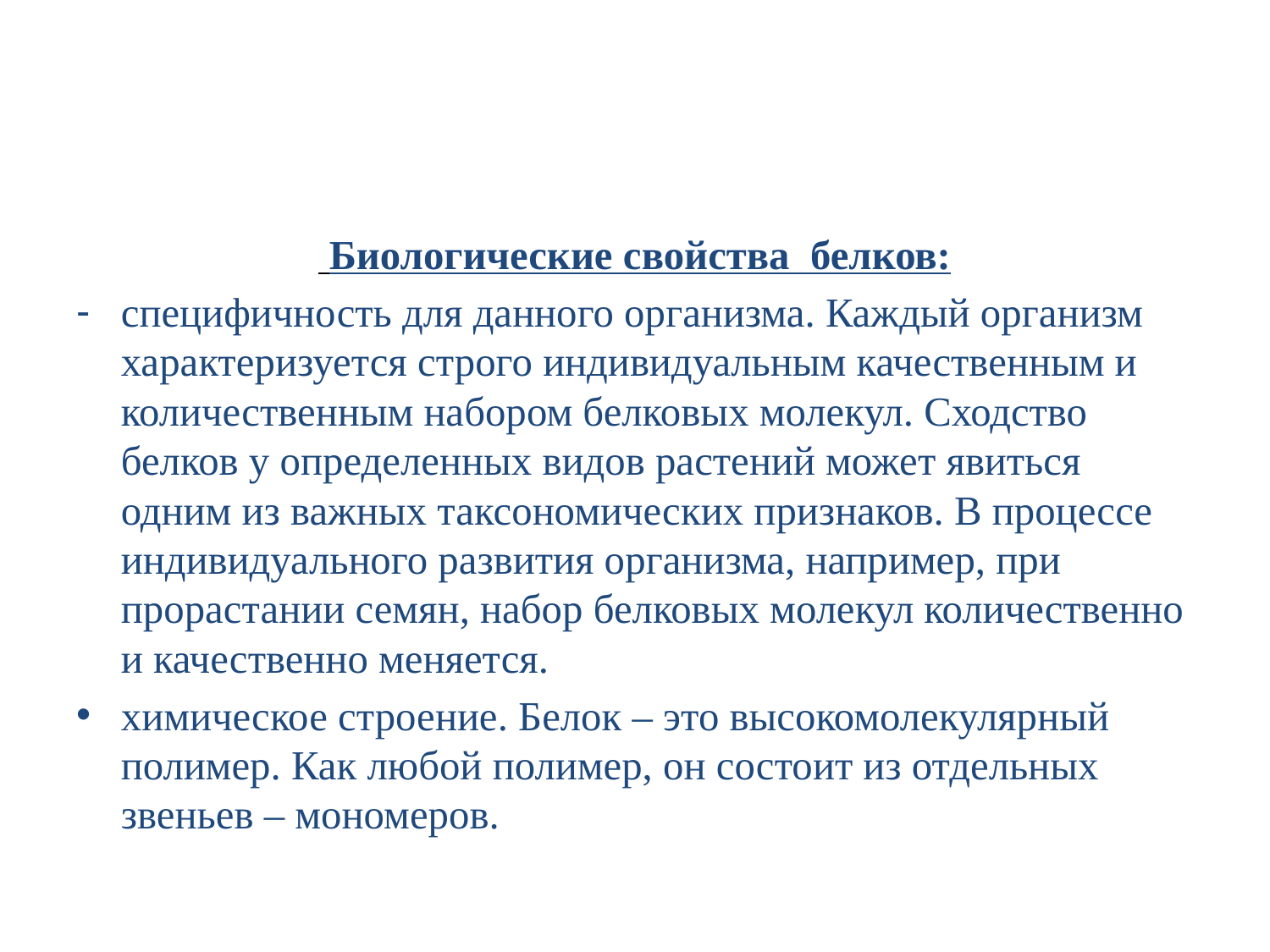

#
 Биологические свойства  белков:
специфичность для данного организма. Каждый организм характеризуется строго индивидуальным качественным и количественным набором белковых молекул. Сходство белков у определенных видов растений может явиться одним из важных таксономических признаков. В процессе индивидуального развития организма, например, при прорастании семян, набор белковых молекул количественно и качественно меняется.
химическое строение. Белок – это высокомолекулярный полимер. Как любой полимер, он состоит из отдельных звеньев – мономеров.